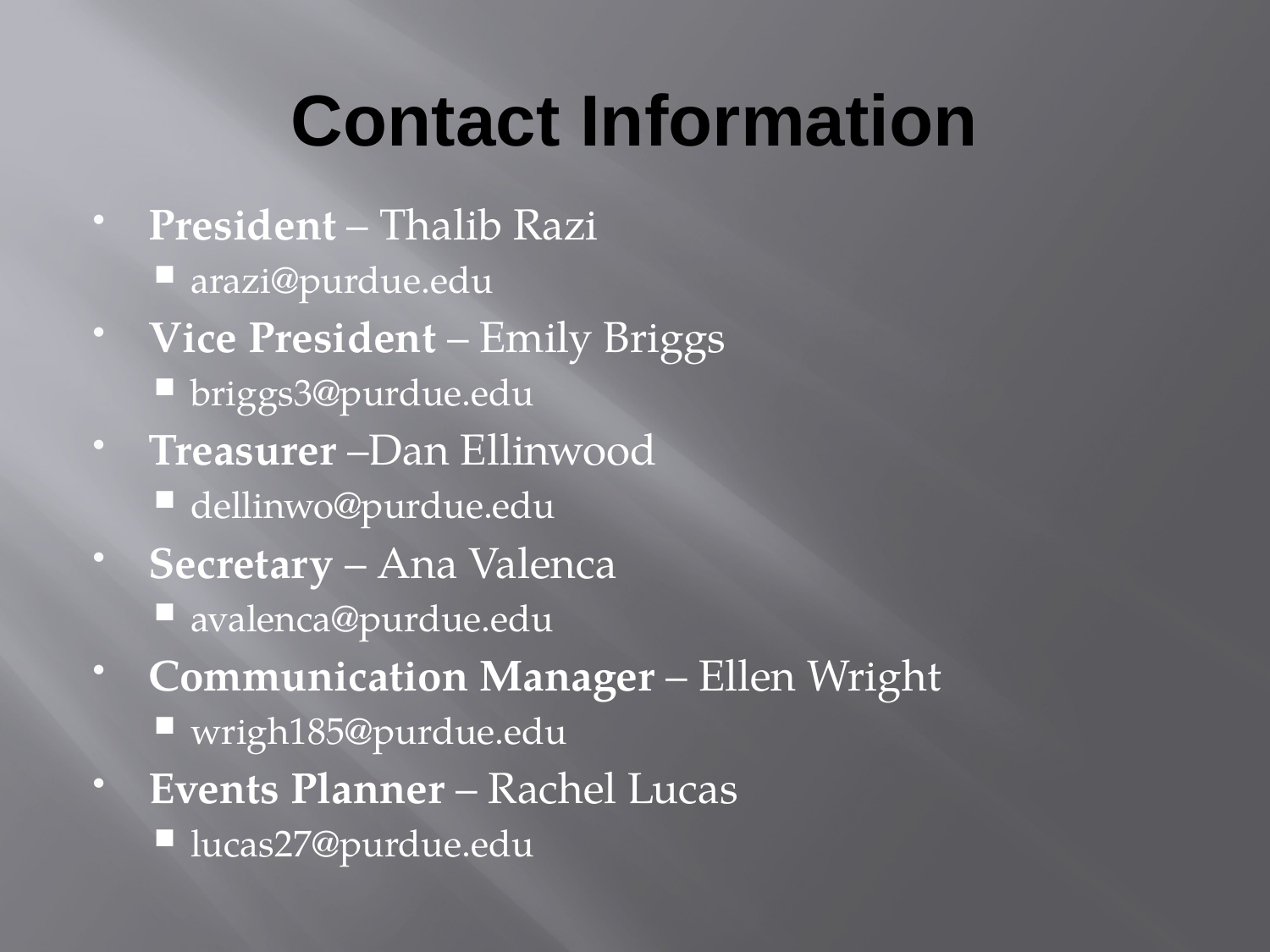

# Contact Information
President – Thalib Razi
arazi@purdue.edu
Vice President – Emily Briggs
briggs3@purdue.edu
Treasurer –Dan Ellinwood
dellinwo@purdue.edu
Secretary – Ana Valenca
avalenca@purdue.edu
Communication Manager – Ellen Wright
wrigh185@purdue.edu
Events Planner – Rachel Lucas
lucas27@purdue.edu